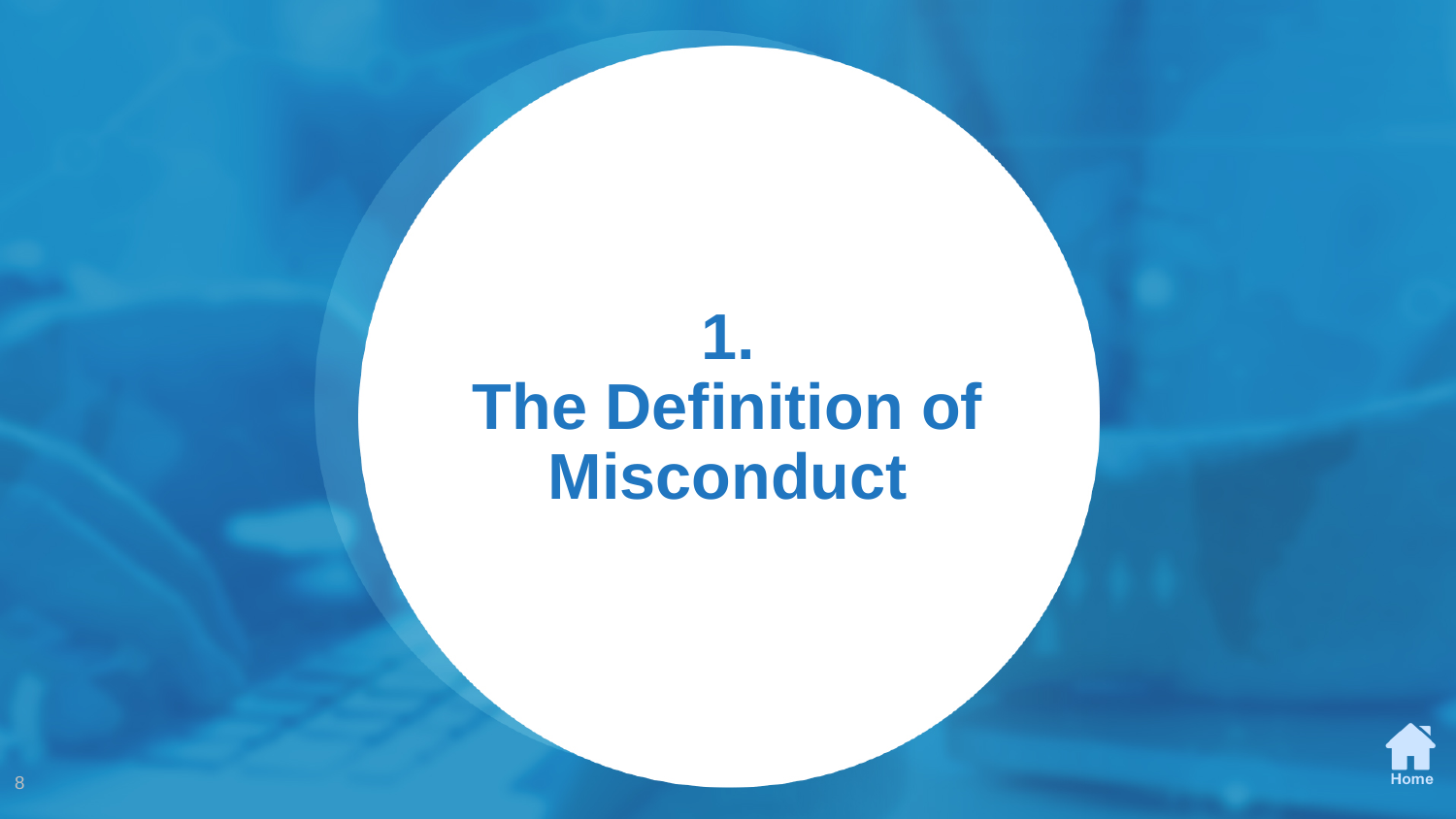

# 1. The Definition of Misconduct
8